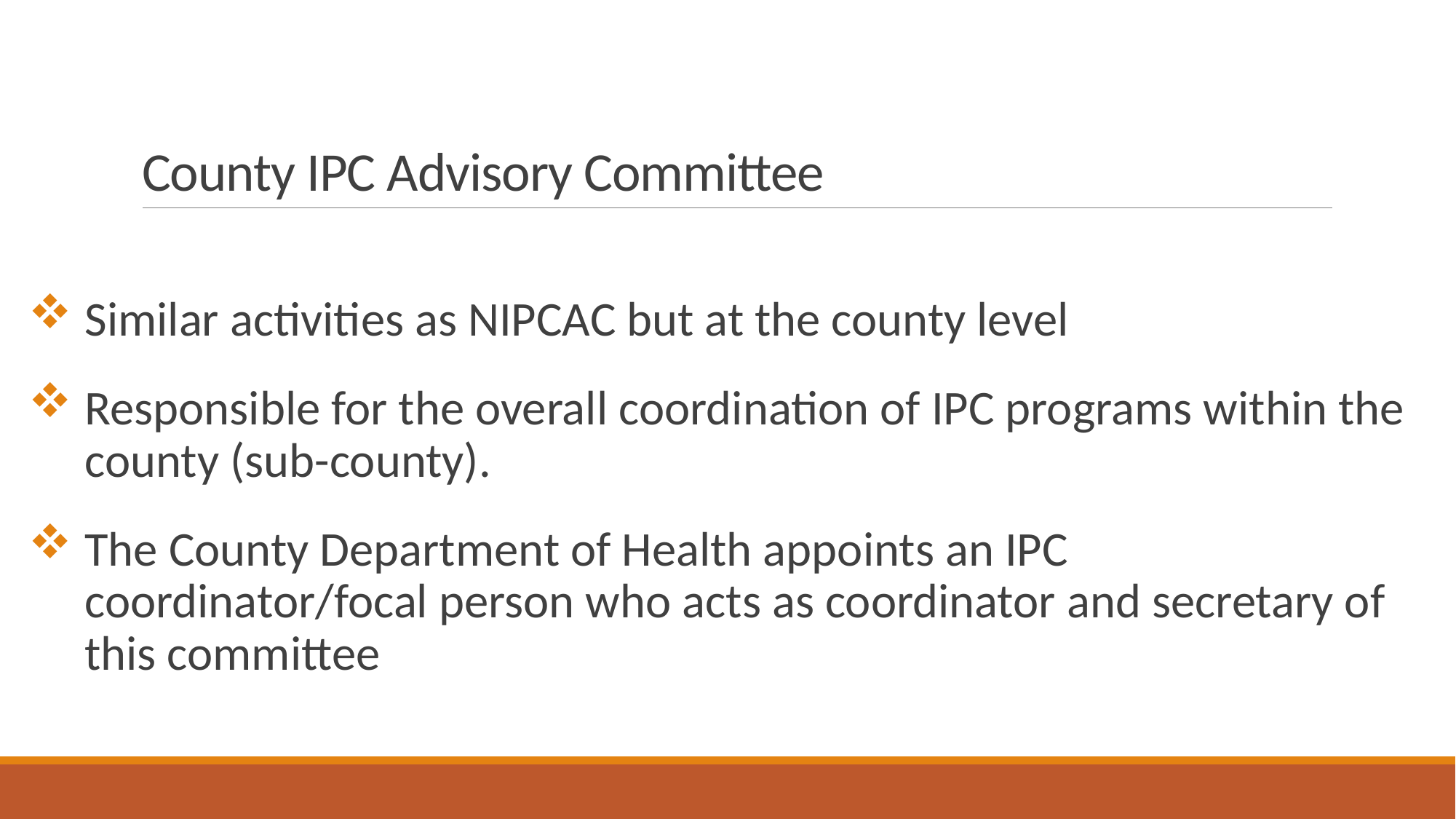

# County IPC Advisory Committee

Similar activities as NIPCAC but at the county level
Responsible for the overall coordination of IPC programs within the county (sub-county).
The County Department of Health appoints an IPC coordinator/focal person who acts as coordinator and secretary of this committee